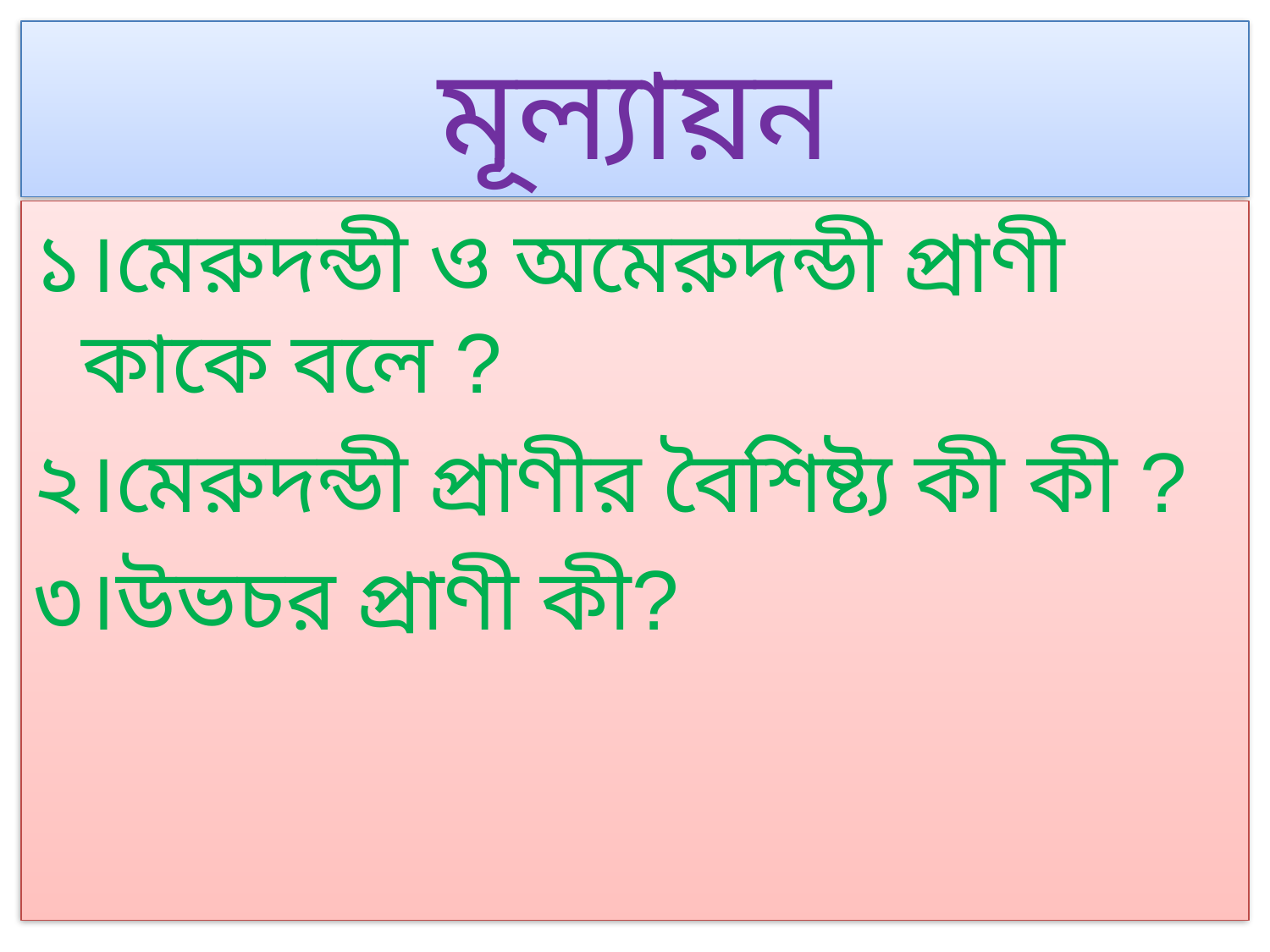

# মূল্যায়ন
১।মেরুদন্ডী ও অমেরুদন্ডী প্রাণী কাকে বলে ?
২।মেরুদন্ডী প্রাণীর বৈশিষ্ট্য কী কী ?
৩।উভচর প্রাণী কী?